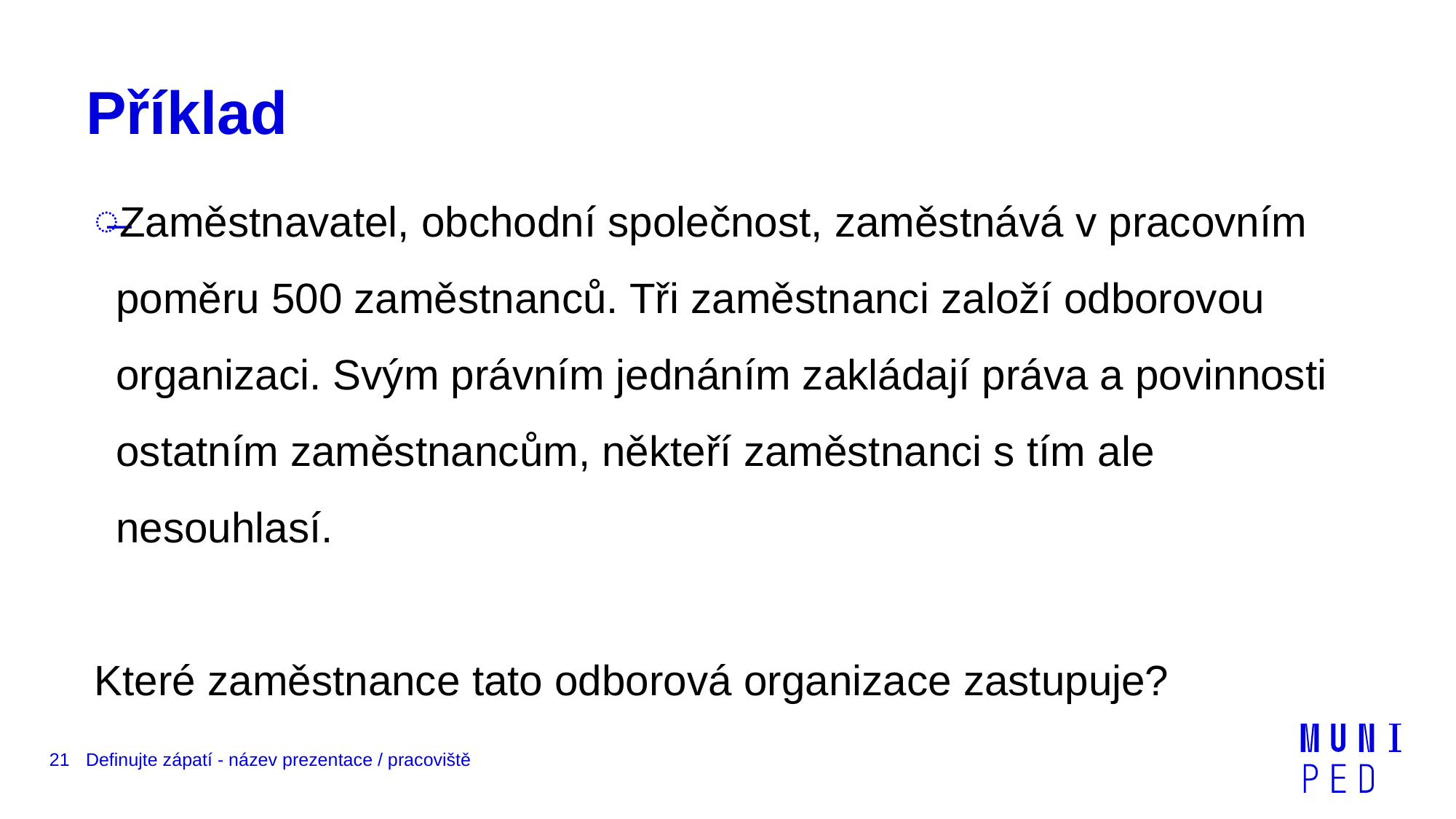

# Příklad
Zaměstnavatel, obchodní společnost, zaměstnává v pracovním poměru 500 zaměstnanců. Tři zaměstnanci založí odborovou organizaci. Svým právním jednáním zakládají práva a povinnosti ostatním zaměstnancům, někteří zaměstnanci s tím ale nesouhlasí.

Které zaměstnance tato odborová organizace zastupuje?
21
Definujte zápatí - název prezentace / pracoviště